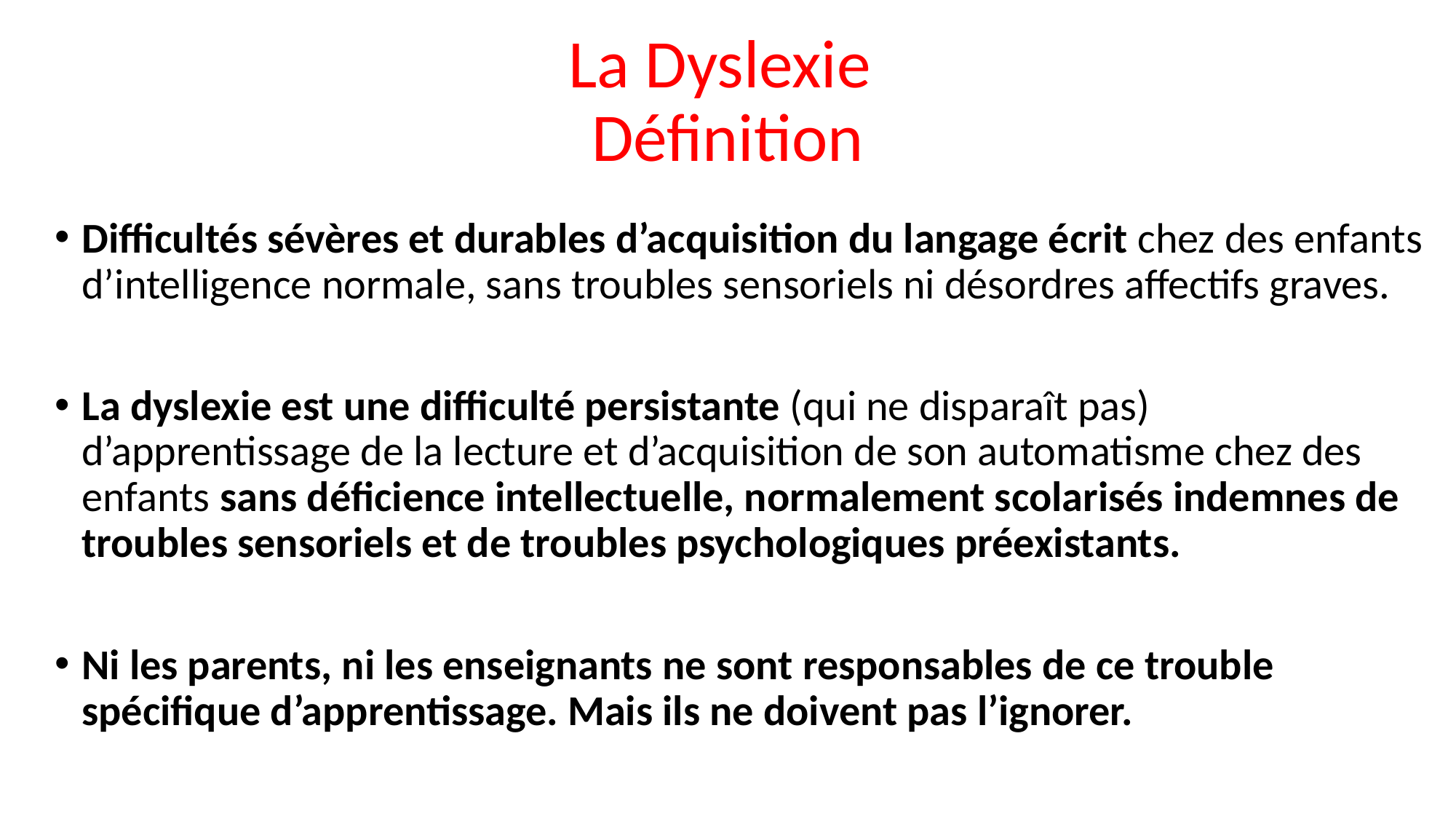

# La Dyslexie Définition
Difficultés sévères et durables d’acquisition du langage écrit chez des enfants d’intelligence normale, sans troubles sensoriels ni désordres affectifs graves.

La dyslexie est une difficulté persistante (qui ne disparaît pas) d’apprentissage de la lecture et d’acquisition de son automatisme chez des enfants sans déficience intellectuelle, normalement scolarisés indemnes de troubles sensoriels et de troubles psychologiques préexistants.

Ni les parents, ni les enseignants ne sont responsables de ce trouble spécifique d’apprentissage. Mais ils ne doivent pas l’ignorer.